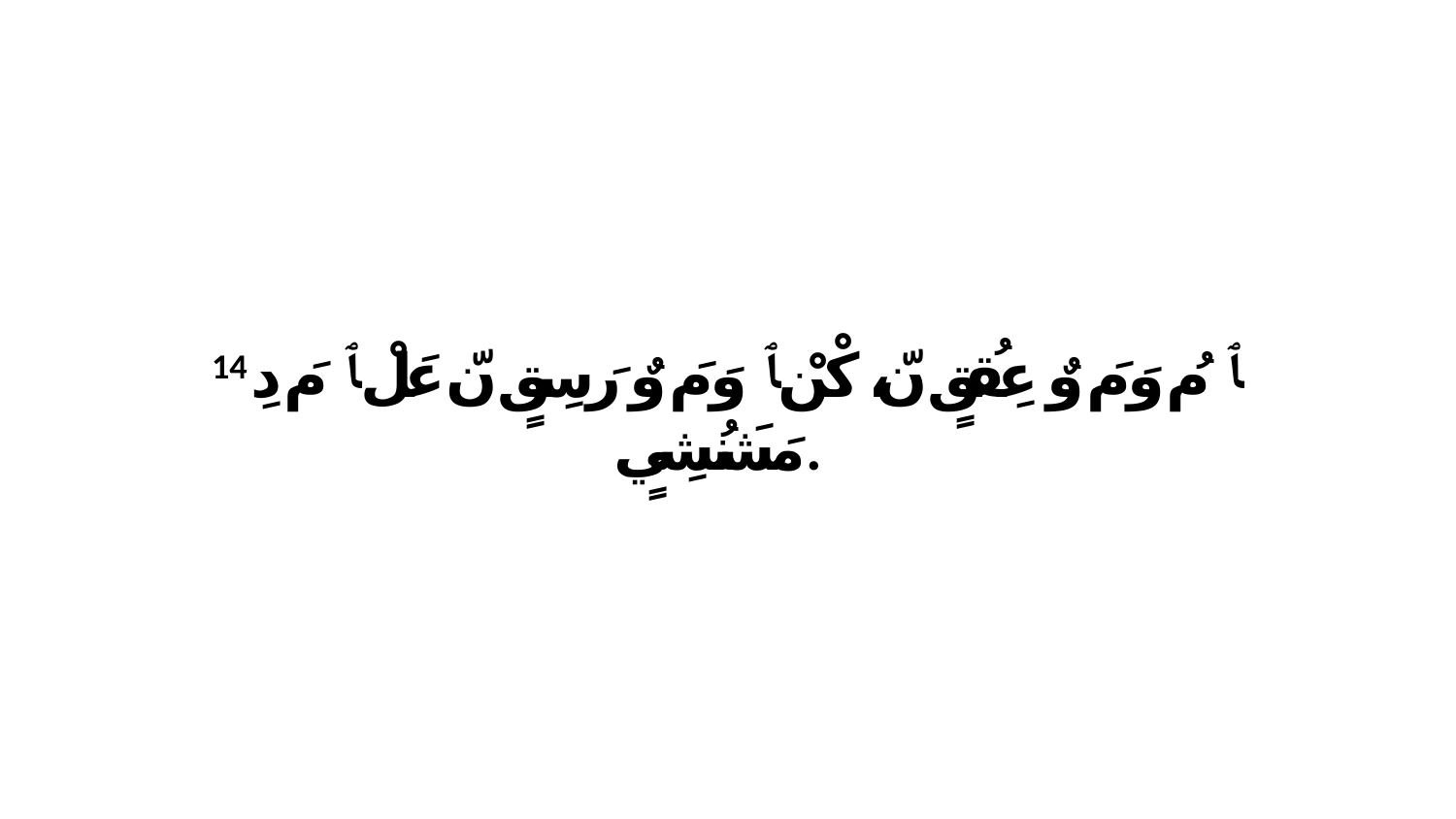

14 ﭑ مُ وَ مَ وٌ عِقُقٍ نّ، كْنْ ﭑ وَ مَ وٌ رَ سِقٍ نّ عَلْ ﭑ مَ دِ مَشَنُشِيٍ.